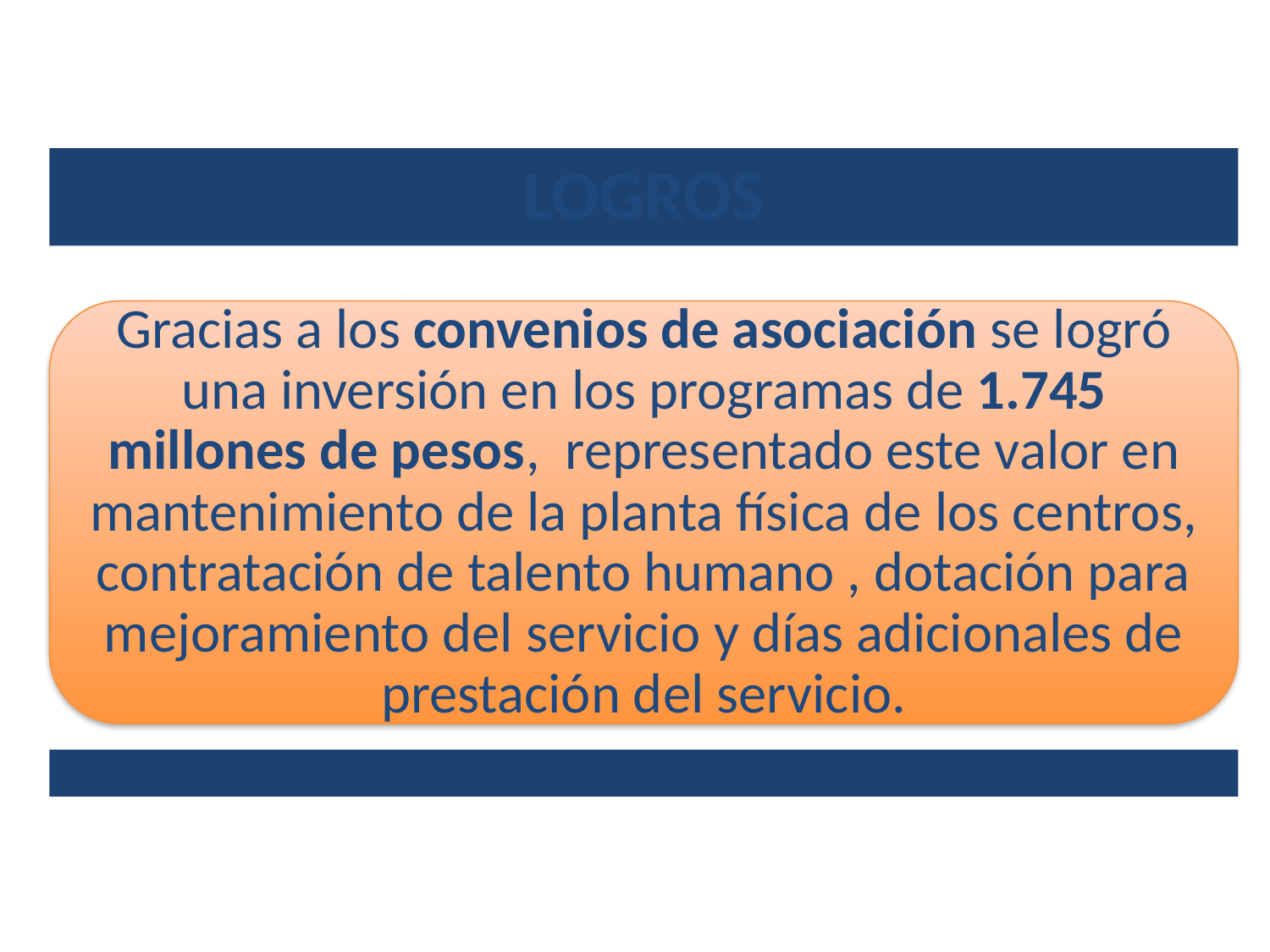

LOGROS
Gracias a los convenios de asociación se logró una inversión en los programas de 1.745 millones de pesos,  representado este valor en mantenimiento de la planta física de los centros, contratación de talento humano , dotación para mejoramiento del servicio y días adicionales de prestación del servicio.